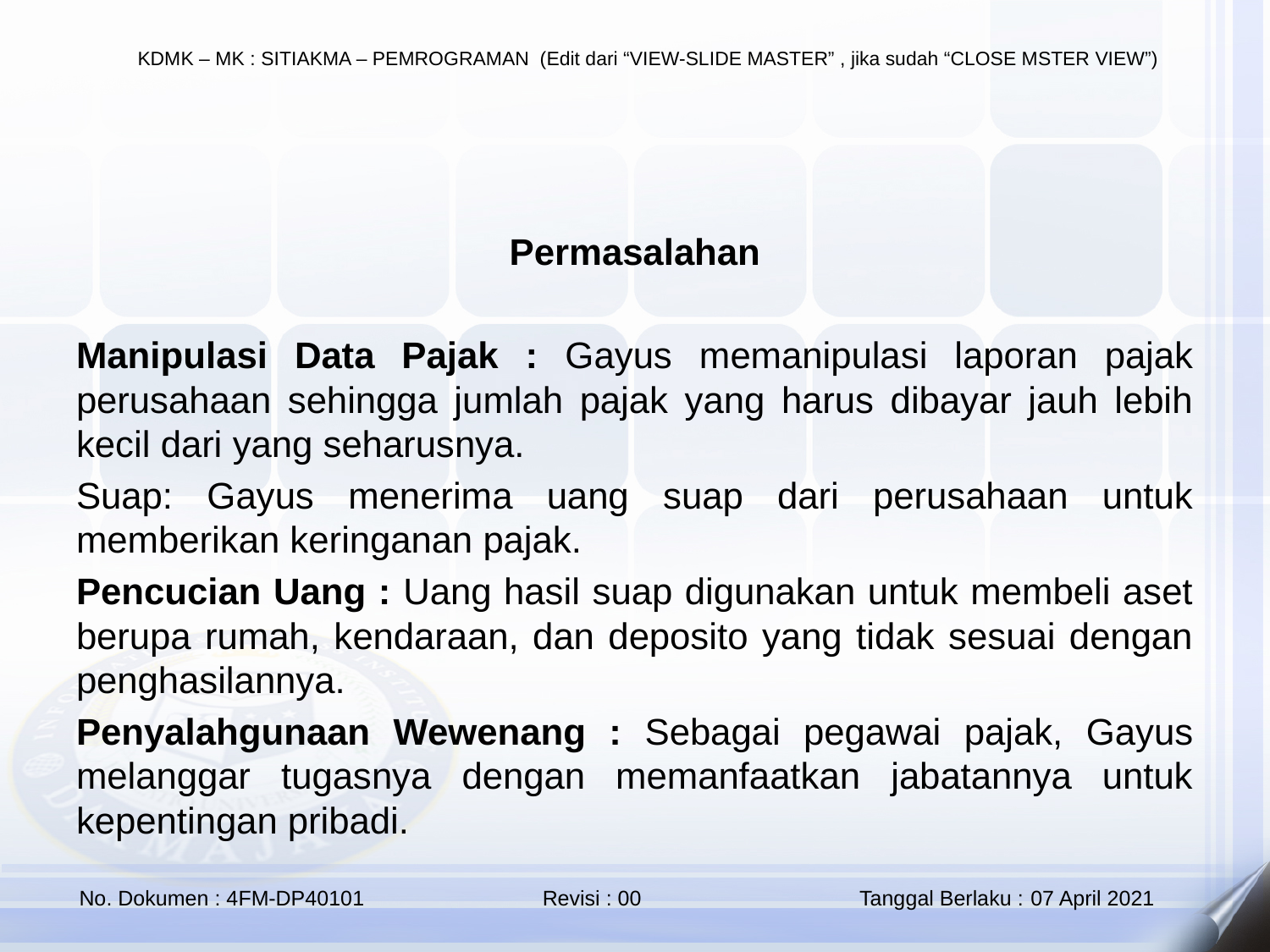

Permasalahan

Manipulasi Data Pajak : Gayus memanipulasi laporan pajak perusahaan sehingga jumlah pajak yang harus dibayar jauh lebih kecil dari yang seharusnya.
Suap: Gayus menerima uang suap dari perusahaan untuk memberikan keringanan pajak.
Pencucian Uang : Uang hasil suap digunakan untuk membeli aset berupa rumah, kendaraan, dan deposito yang tidak sesuai dengan penghasilannya.
Penyalahgunaan Wewenang : Sebagai pegawai pajak, Gayus melanggar tugasnya dengan memanfaatkan jabatannya untuk kepentingan pribadi.